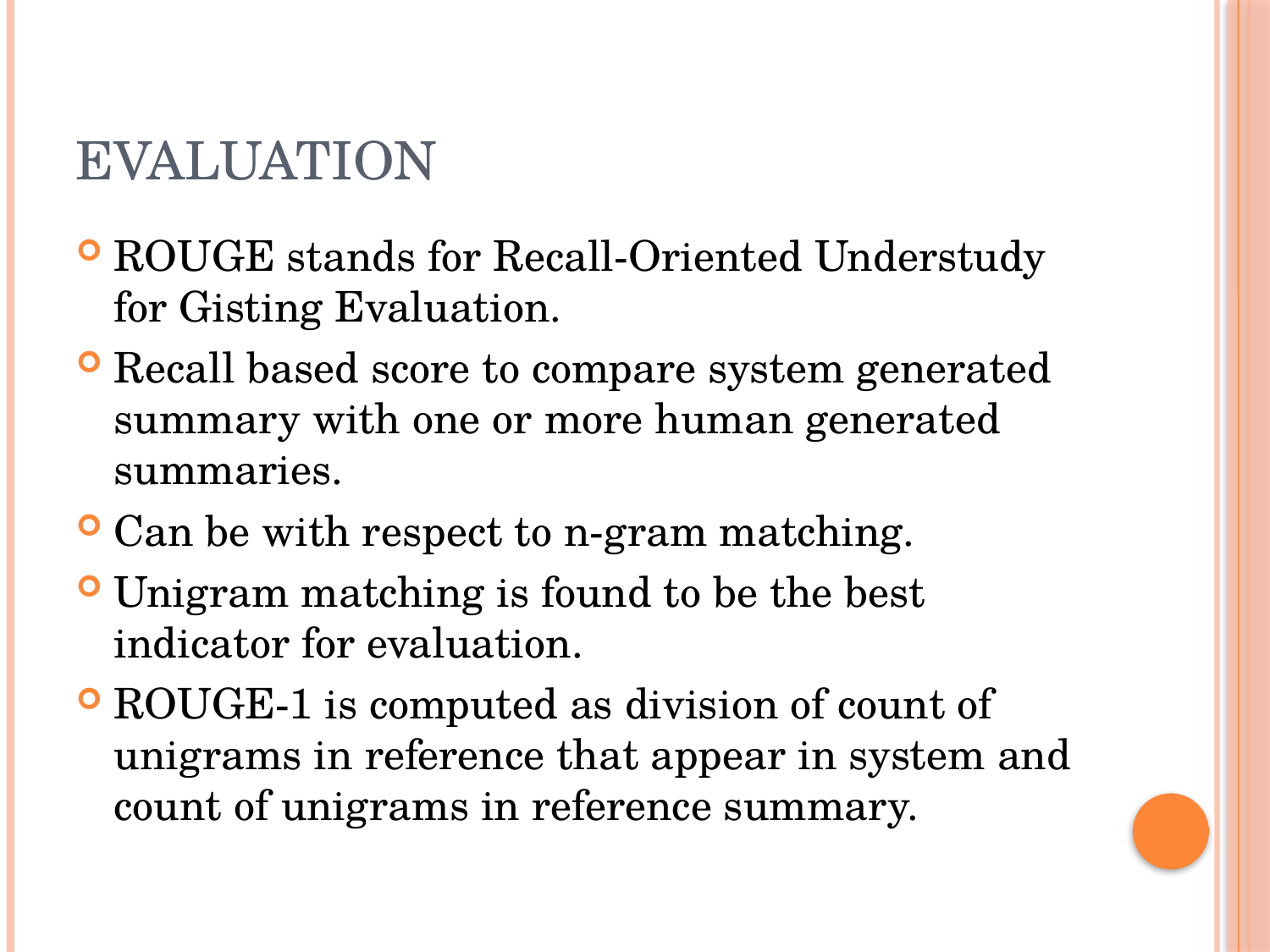

# Evaluation
ROUGE stands for Recall-Oriented Understudy for Gisting Evaluation.
Recall based score to compare system generated summary with one or more human generated summaries.
Can be with respect to n-gram matching.
Unigram matching is found to be the best indicator for evaluation.
ROUGE-1 is computed as division of count of unigrams in reference that appear in system and count of unigrams in reference summary.